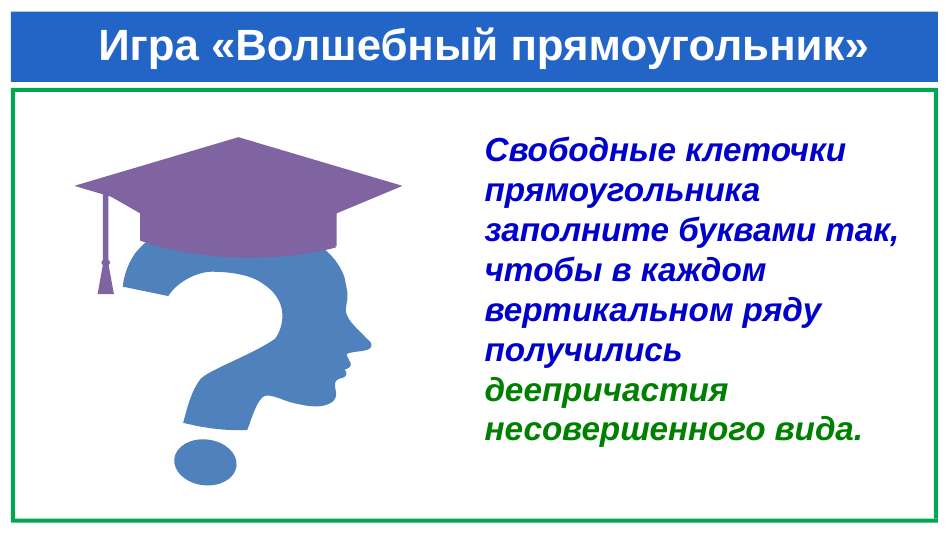

# Игра «Волшебный прямоугольник»
Свободные клеточки прямоугольника заполните буквами так, чтобы в каждом вертикальном ряду получились деепричастия несовершенного вида.